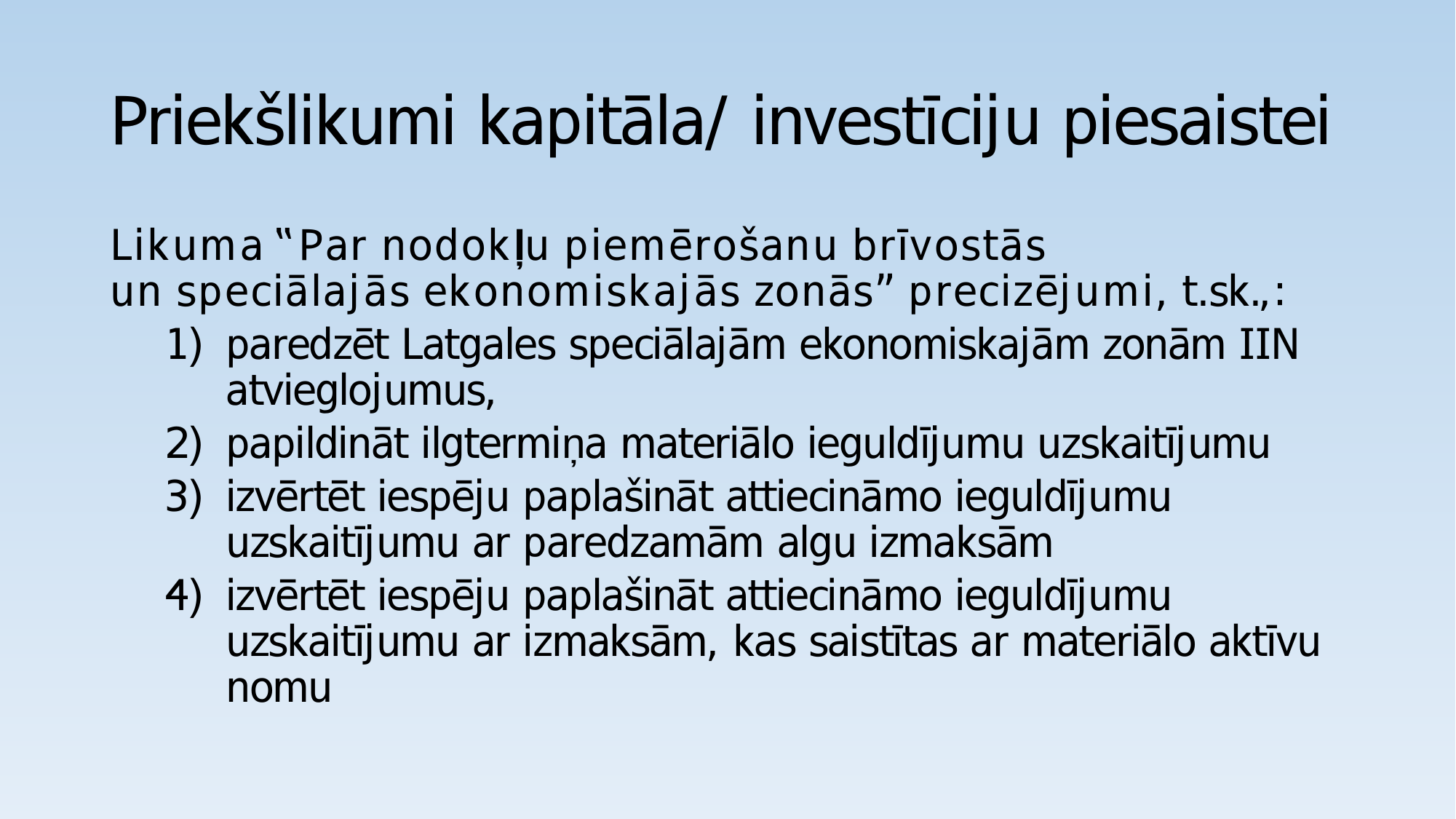

# Priekšlikumi kapitāla/ investīciju piesaistei
Likuma “Par nodokļu piemērošanu brīvostās un speciālajās ekonomiskajās zonās” precizējumi, t.sk.,:
paredzēt Latgales speciālajām ekonomiskajām zonām IIN atvieglojumus,
papildināt ilgtermiņa materiālo ieguldījumu uzskaitījumu
izvērtēt iespēju paplašināt attiecināmo ieguldījumu uzskaitījumu ar paredzamām algu izmaksām
izvērtēt iespēju paplašināt attiecināmo ieguldījumu uzskaitījumu ar izmaksām, kas saistītas ar materiālo aktīvu nomu